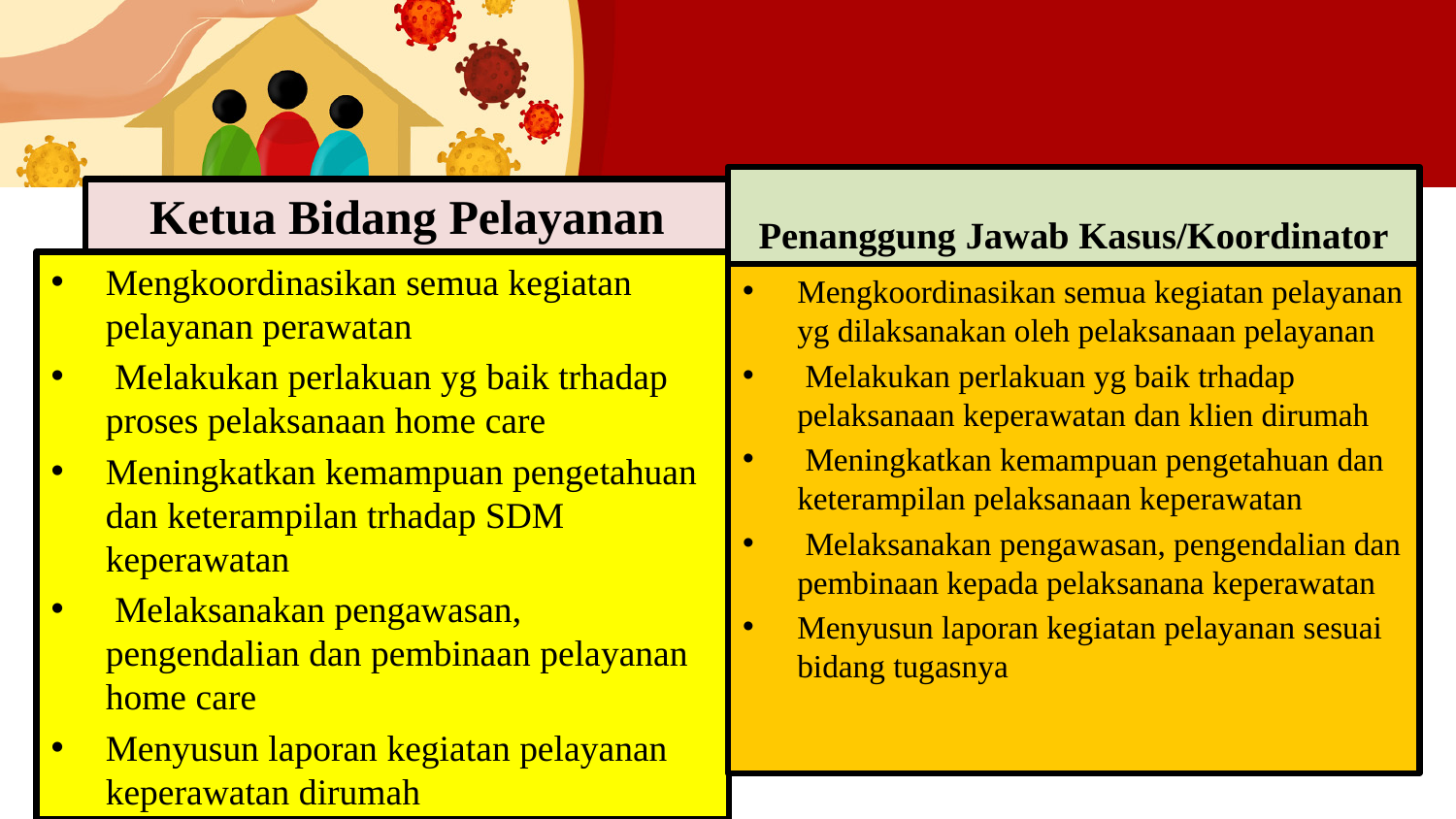

Penanggung Jawab Kasus/Koordinator
Ketua Bidang Pelayanan
Mengkoordinasikan semua kegiatan pelayanan perawatan
 Melakukan perlakuan yg baik trhadap proses pelaksanaan home care
Meningkatkan kemampuan pengetahuan dan keterampilan trhadap SDM keperawatan
 Melaksanakan pengawasan, pengendalian dan pembinaan pelayanan home care
Menyusun laporan kegiatan pelayanan keperawatan dirumah
Mengkoordinasikan semua kegiatan pelayanan yg dilaksanakan oleh pelaksanaan pelayanan
 Melakukan perlakuan yg baik trhadap pelaksanaan keperawatan dan klien dirumah
 Meningkatkan kemampuan pengetahuan dan keterampilan pelaksanaan keperawatan
 Melaksanakan pengawasan, pengendalian dan pembinaan kepada pelaksanana keperawatan
Menyusun laporan kegiatan pelayanan sesuai bidang tugasnya